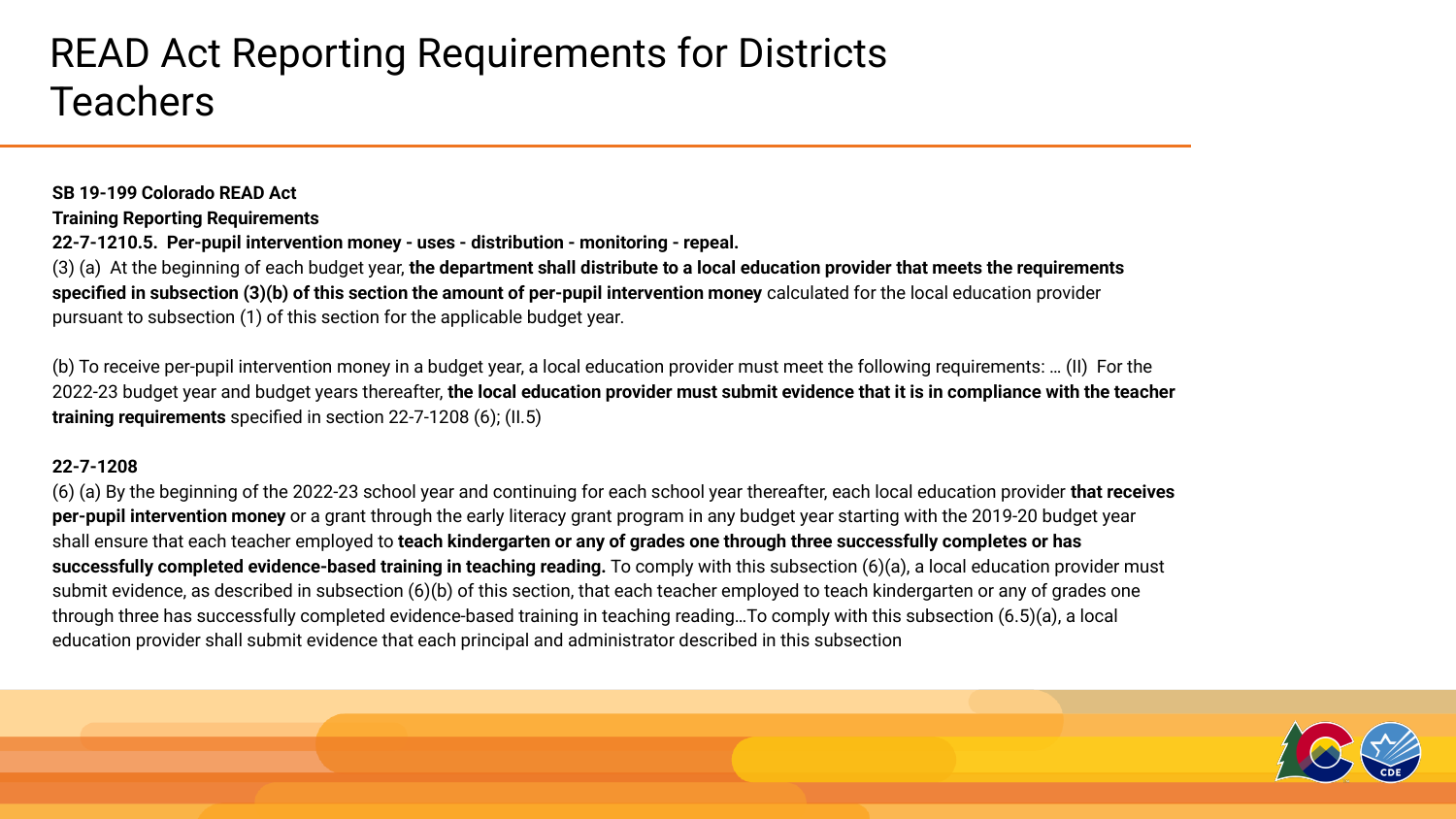

# READ Act Reporting Requirements for Districts Teachers
SB 19-199 Colorado READ Act
Training Reporting Requirements
22-7-1210.5.  Per-pupil intervention money - uses - distribution - monitoring - repeal.
(3) (a)  At the beginning of each budget year, the department shall distribute to a local education provider that meets the requirements specified in subsection (3)(b) of this section the amount of per-pupil intervention money calculated for the local education provider pursuant to subsection (1) of this section for the applicable budget year.

(b) To receive per-pupil intervention money in a budget year, a local education provider must meet the following requirements: … (II)  For the 2022-23 budget year and budget years thereafter, the local education provider must submit evidence that it is in compliance with the teacher training requirements specified in section 22-7-1208 (6); (II.5)

22-7-1208
(6) (a) By the beginning of the 2022-23 school year and continuing for each school year thereafter, each local education provider that receives per-pupil intervention money or a grant through the early literacy grant program in any budget year starting with the 2019-20 budget year shall ensure that each teacher employed to teach kindergarten or any of grades one through three successfully completes or has successfully completed evidence-based training in teaching reading. To comply with this subsection (6)(a), a local education provider must submit evidence, as described in subsection (6)(b) of this section, that each teacher employed to teach kindergarten or any of grades one through three has successfully completed evidence-based training in teaching reading…To comply with this subsection (6.5)(a), a local education provider shall submit evidence that each principal and administrator described in this subsection